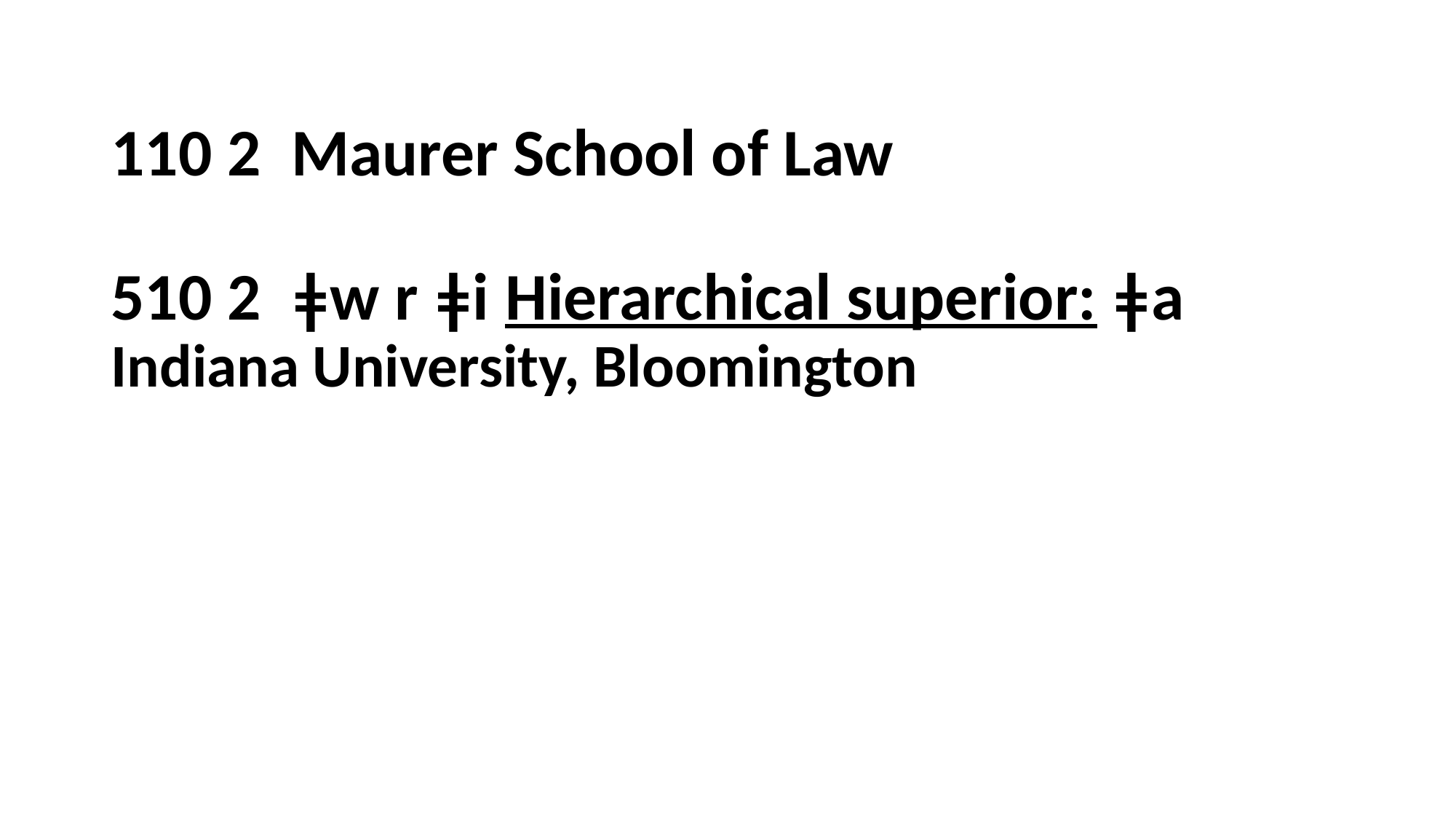

# Example of how subordinate relationships can be handled with relationship designators

110 2  Maurer School of Law

510 2  ǂw r ǂi Hierarchical superior: ǂa  Indiana University, Bloomington